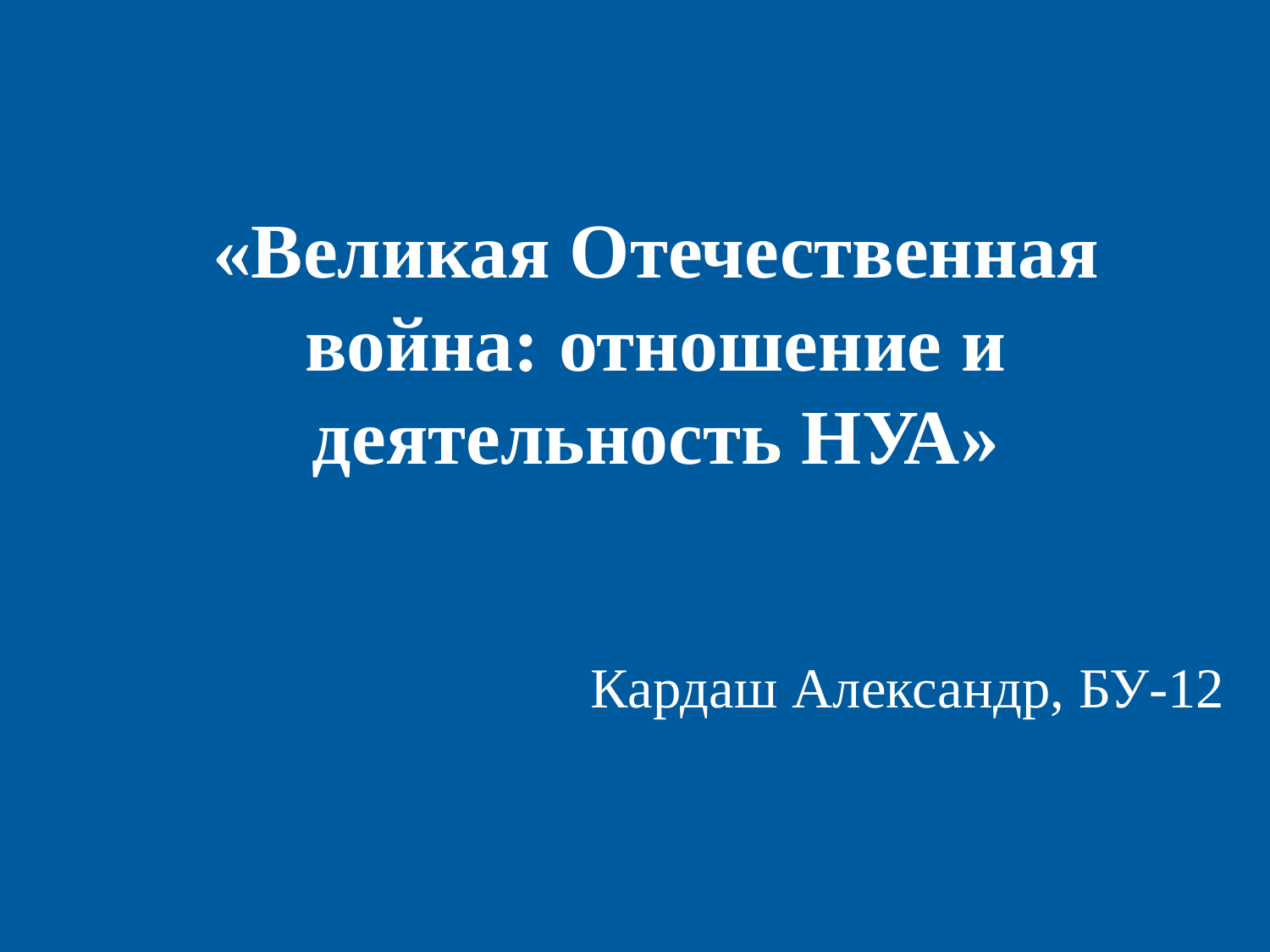

# «Великая Отечественная война: отношение и деятельность НУА»
Кардаш Александр, БУ-12